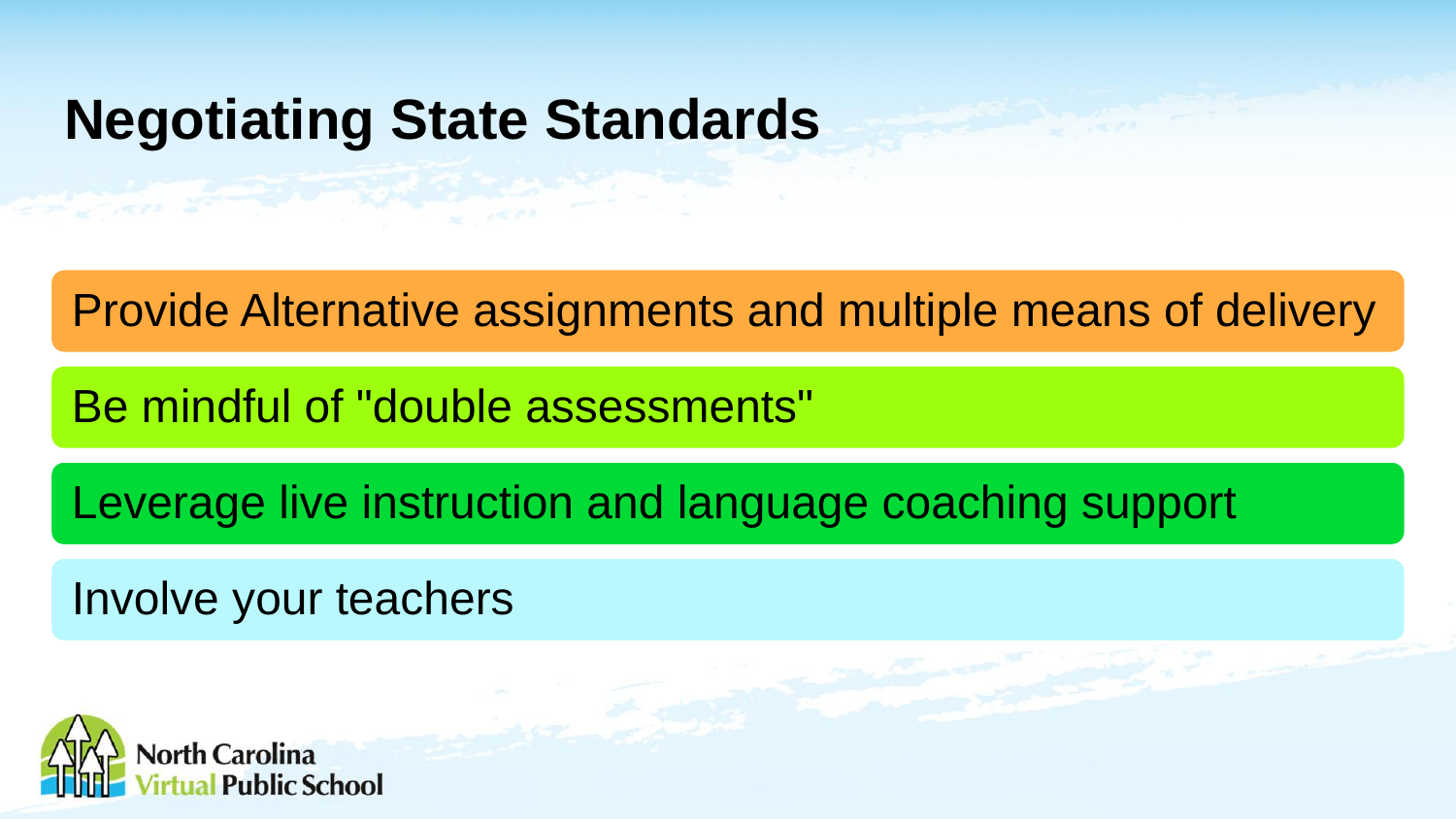

# Negotiating State Standards
Provide Alternative assignments and multiple means of delivery
Be mindful of "double assessments"
Leverage live instruction and language coaching support
Involve your teachers